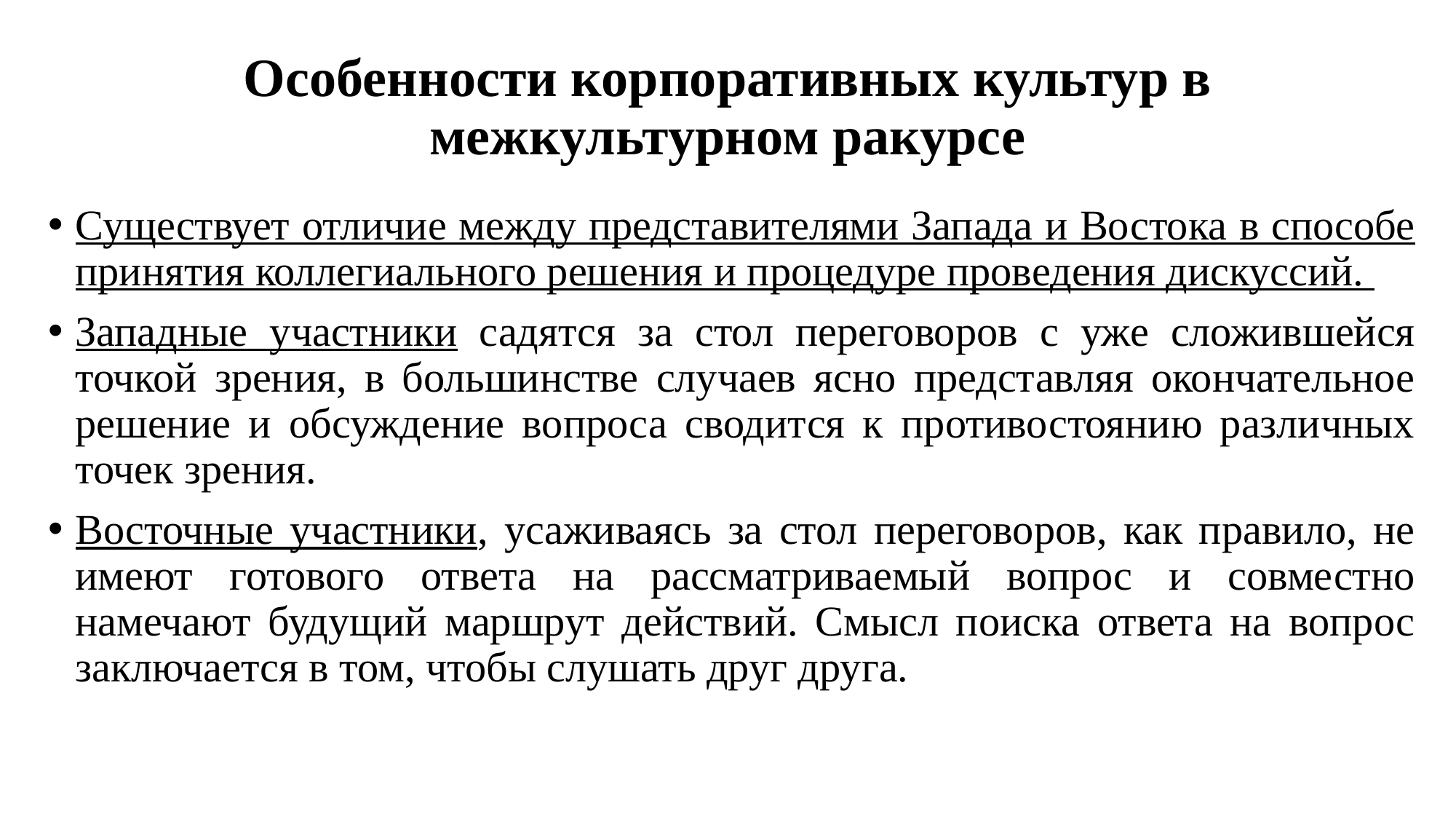

# Особенности корпоративных культур в межкультурном ракурсе
Существует отличие между представителями Запада и Востока в способе принятия коллегиального решения и процедуре проведения дискуссий.
Западные участники садятся за стол переговоров с уже сложившейся точкой зрения, в большинстве случаев ясно представляя окончательное решение и обсуждение вопроса сводится к противостоянию различных точек зрения.
Восточные участники, усаживаясь за стол переговоров, как правило, не имеют готового ответа на рассматриваемый вопрос и совместно намечают будущий маршрут действий. Смысл поиска ответа на вопрос заключается в том, чтобы слушать друг друга.